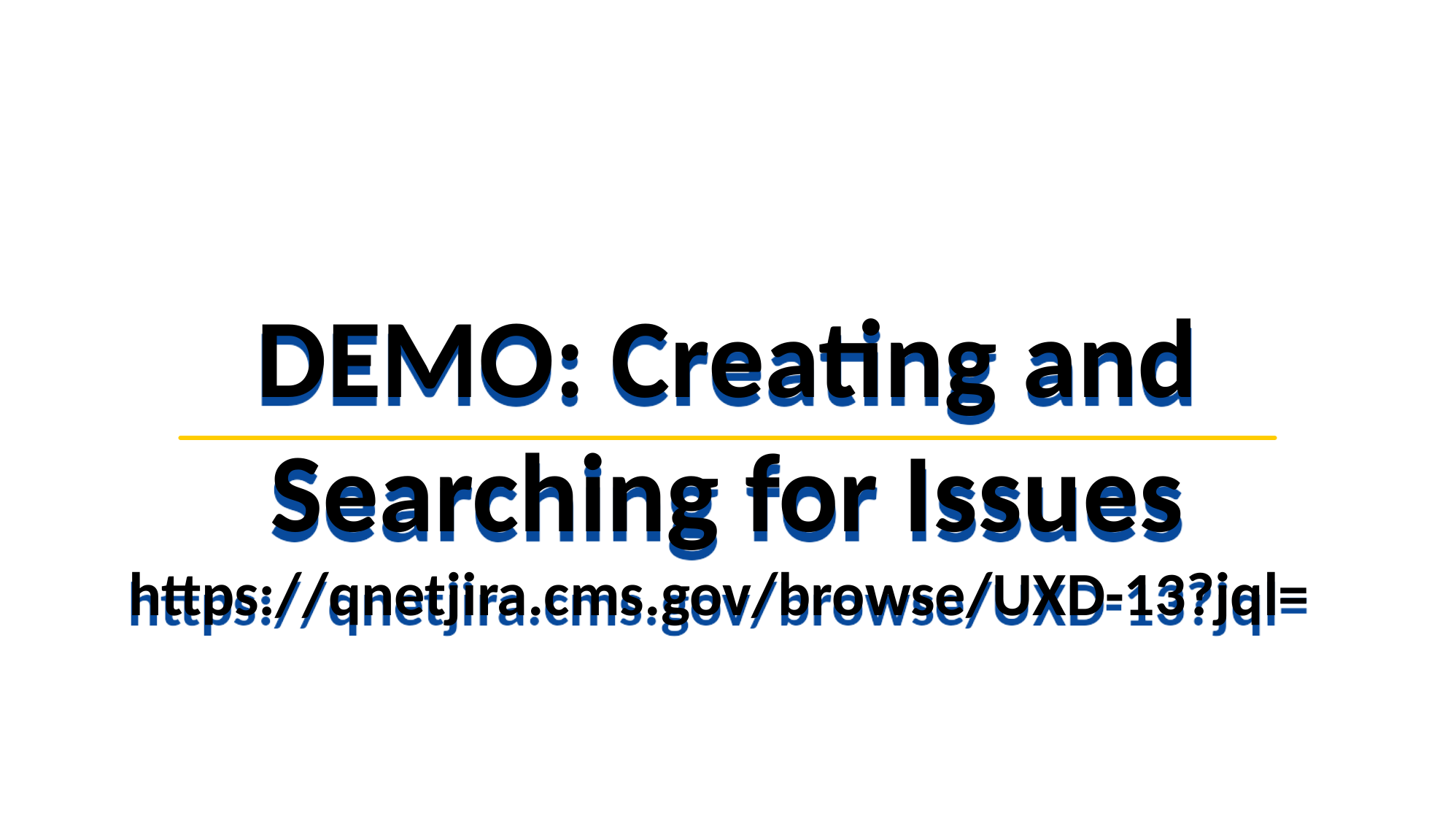

DEMO: Creating and Searching for Issues
https://qnetjira.cms.gov/browse/UXD-13?jql=